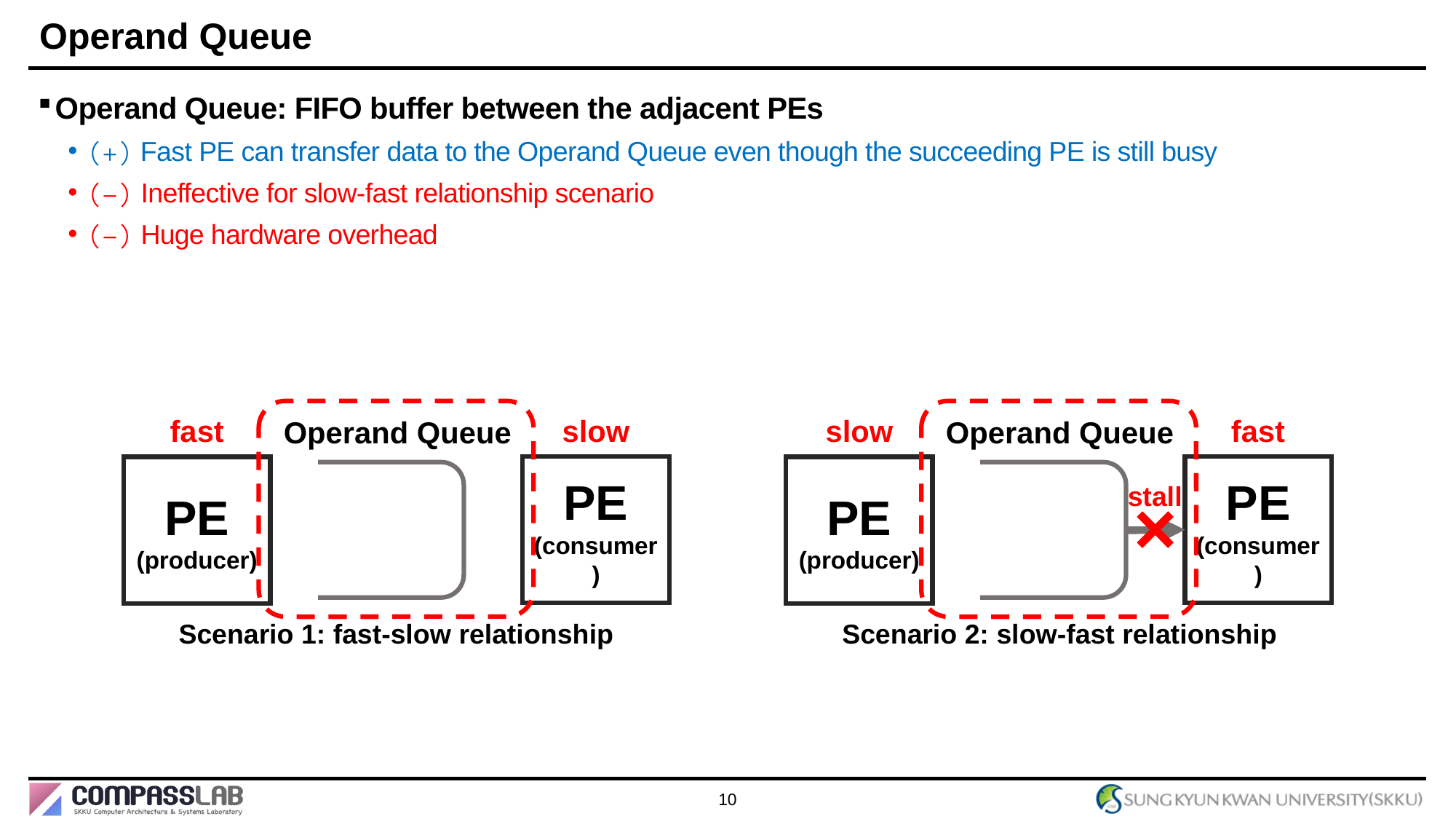

# Operand Queue
Operand Queue: FIFO buffer between the adjacent PEs
(+) Fast PE can transfer data to the Operand Queue even though the succeeding PE is still busy
(-) Ineffective for slow-fast relationship scenario
(-) Huge hardware overhead

slow
fast
fast
slow
Operand Queue
Operand Queue

PE
(consumer)
PE
(consumer)
PE
(producer)
PE
(producer)
stall

data
data
Scenario 1: fast-slow relationship
Scenario 2: slow-fast relationship
10